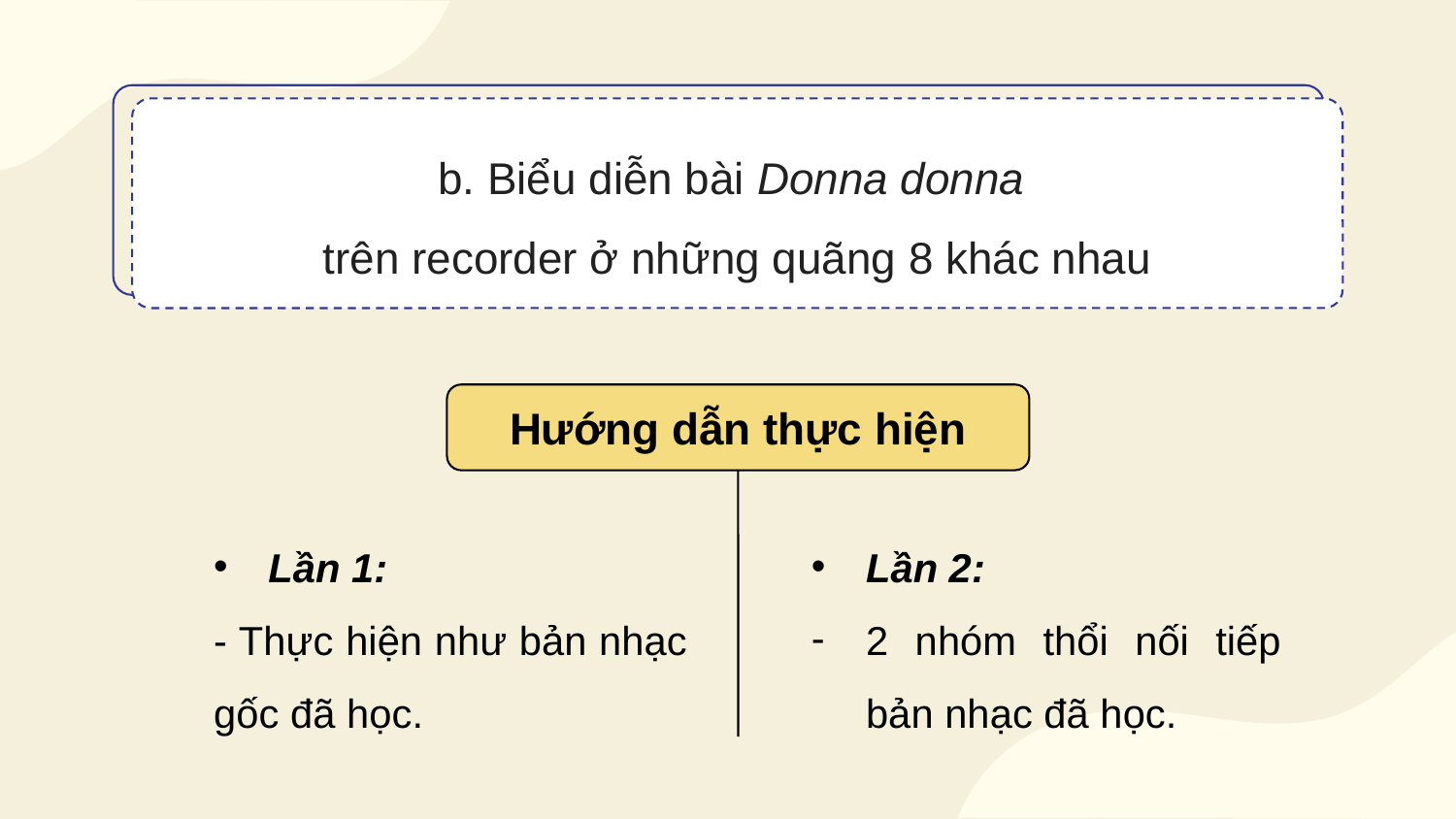

b. Biểu diễn bài Donna donna
trên recorder ở những quãng 8 khác nhau
Hướng dẫn thực hiện
Lần 1:
- Thực hiện như bản nhạc gốc đã học.
Lần 2:
2 nhóm thổi nối tiếp bản nhạc đã học.